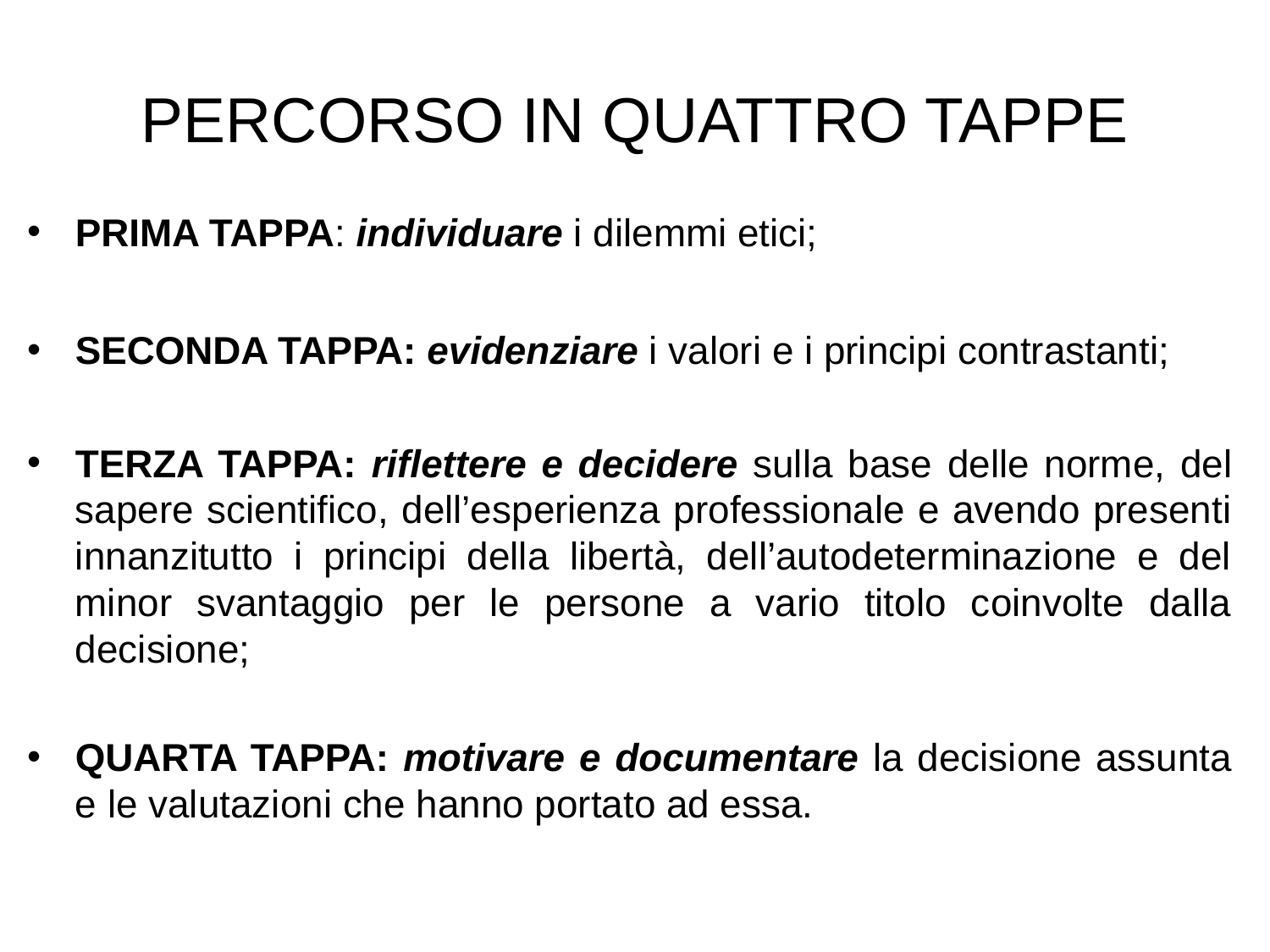

# PERCORSO IN QUATTRO TAPPE
PRIMA TAPPA: individuare i dilemmi etici;

SECONDA TAPPA: evidenziare i valori e i principi contrastanti;

TERZA TAPPA: riflettere e decidere sulla base delle norme, del sapere scientifico, dell’esperienza professionale e avendo presenti innanzitutto i principi della libertà, dell’autodeterminazione e del minor svantaggio per le persone a vario titolo coinvolte dalla decisione;

QUARTA TAPPA: motivare e documentare la decisione assunta e le valutazioni che hanno portato ad essa.